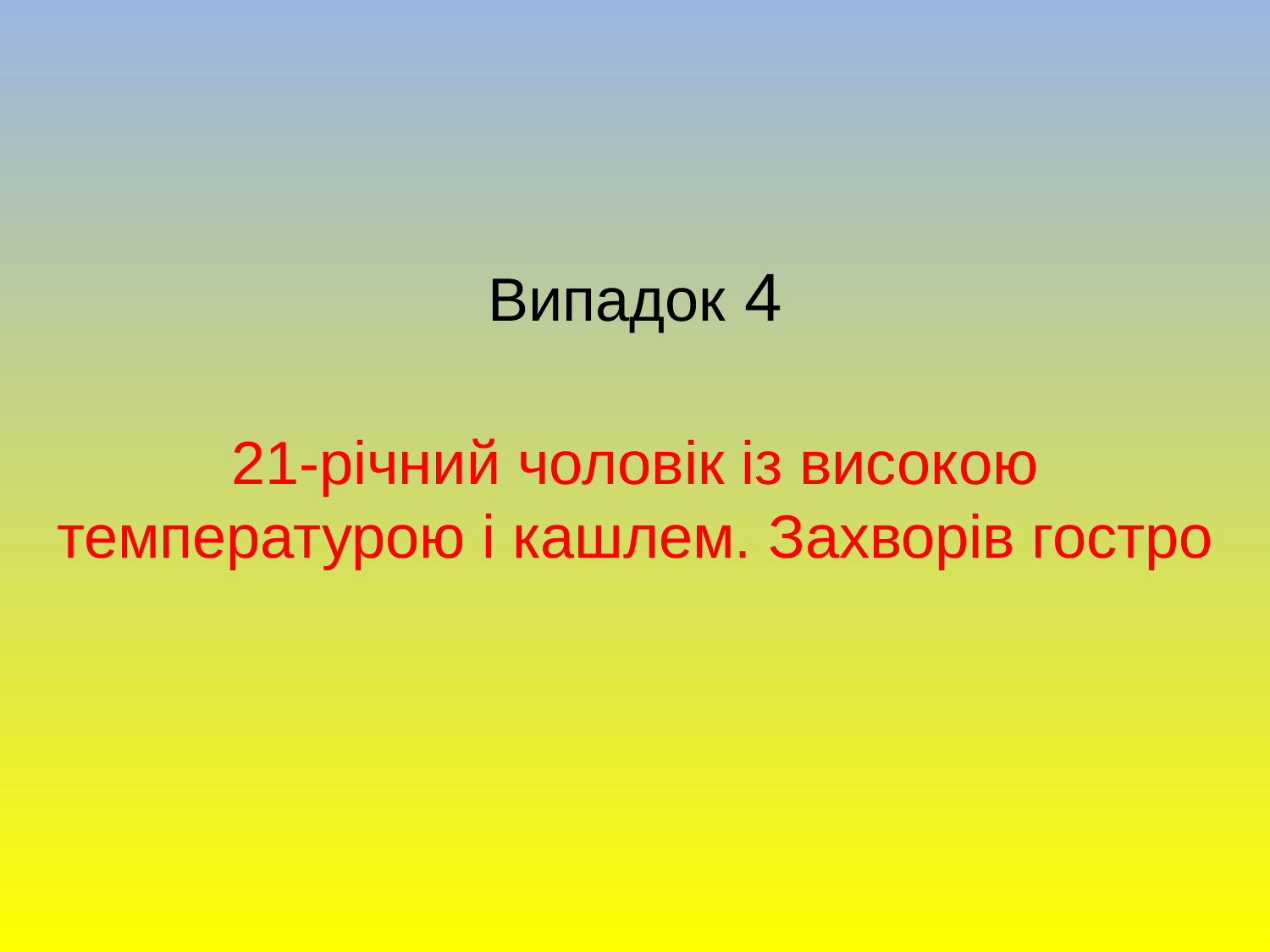

# Випадок 4 21-річний чоловік із високою температурою і кашлем. Захворів гостро